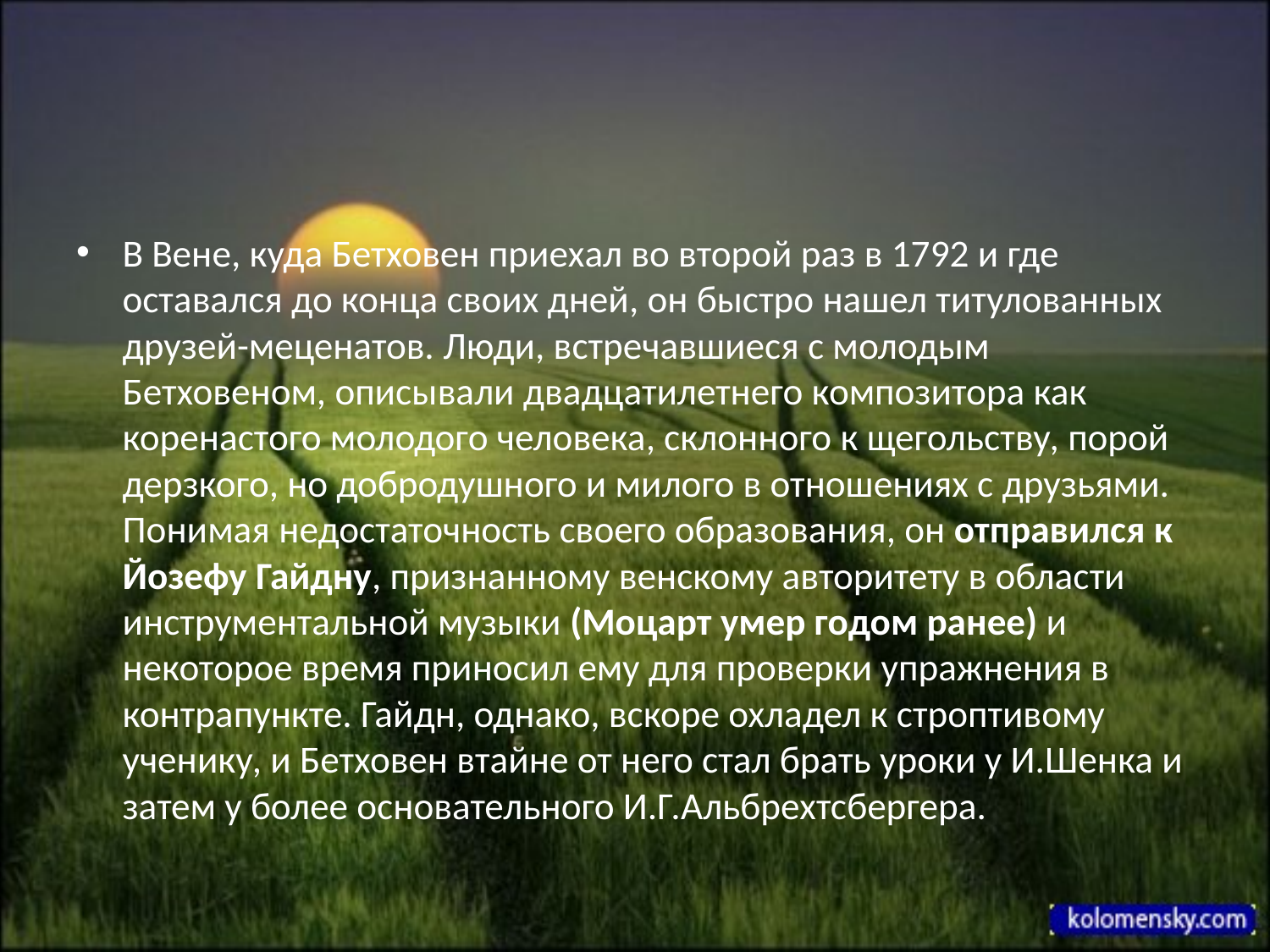

В Вене, куда Бетховен приехал во второй раз в 1792 и где оставался до конца своих дней, он быстро нашел титулованных друзей-меценатов. Люди, встречавшиеся с молодым Бетховеном, описывали двадцатилетнего композитора как коренастого молодого человека, склонного к щегольству, порой дерзкого, но добродушного и милого в отношениях с друзьями. Понимая недостаточность своего образования, он отправился к  Йозефу Гайдну, признанному венскому авторитету в области инструментальной музыки (Моцарт умер годом ранее) и некоторое время приносил ему для проверки упражнения в контрапункте. Гайдн, однако, вскоре охладел к строптивому ученику, и Бетховен втайне от него стал брать уроки у И.Шенка и затем у более основательного И.Г.Альбрехтсбергера.